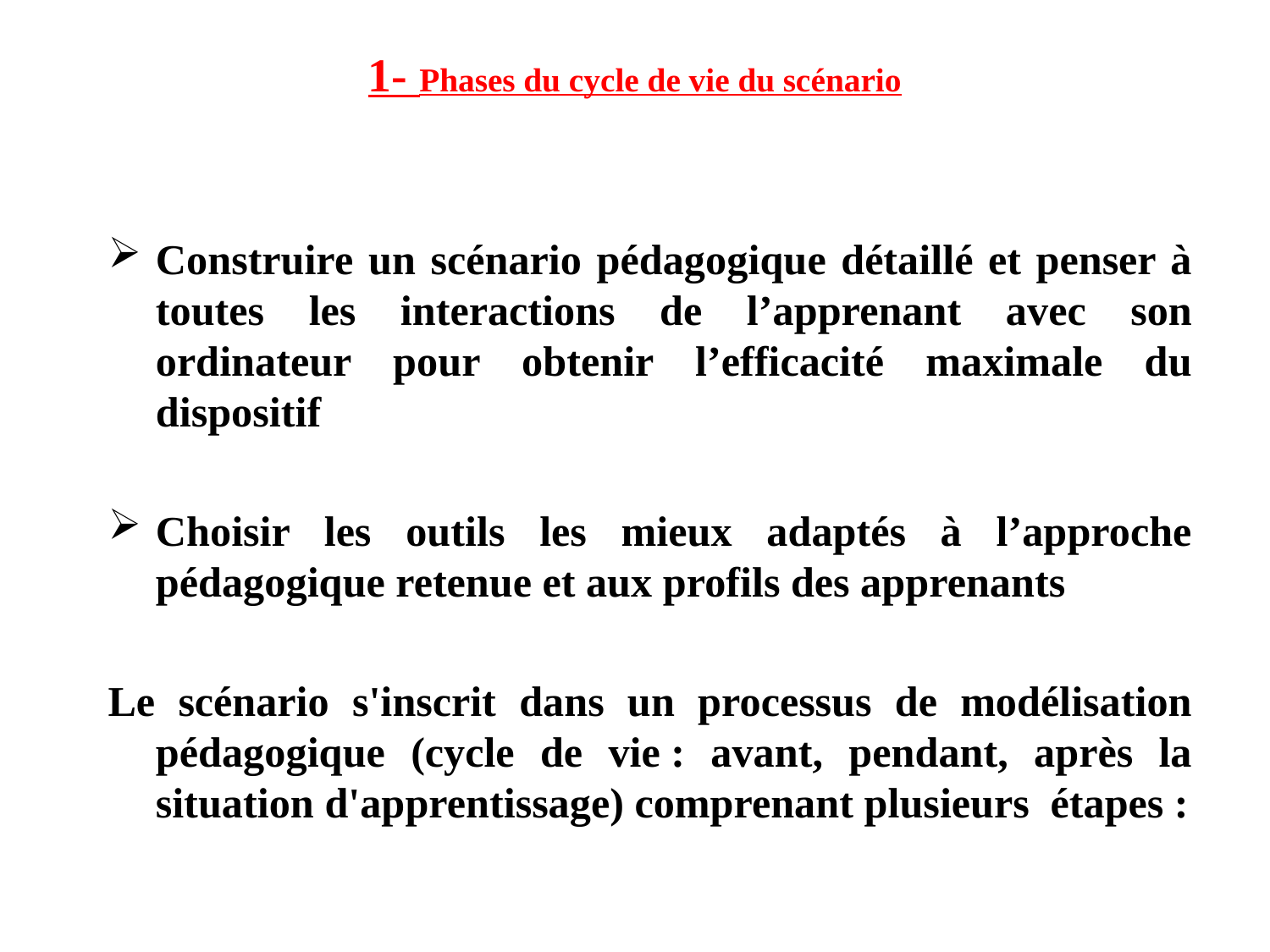

# 1- Phases du cycle de vie du scénario

Construire un scénario pédagogique détaillé et penser à toutes les interactions de l’apprenant avec son ordinateur pour obtenir l’efficacité maximale du dispositif

Choisir les outils les mieux adaptés à l’approche pédagogique retenue et aux profils des apprenants

Le scénario s'inscrit dans un processus de modélisation pédagogique (cycle de vie : avant, pendant, après la situation d'apprentissage) comprenant plusieurs  étapes :